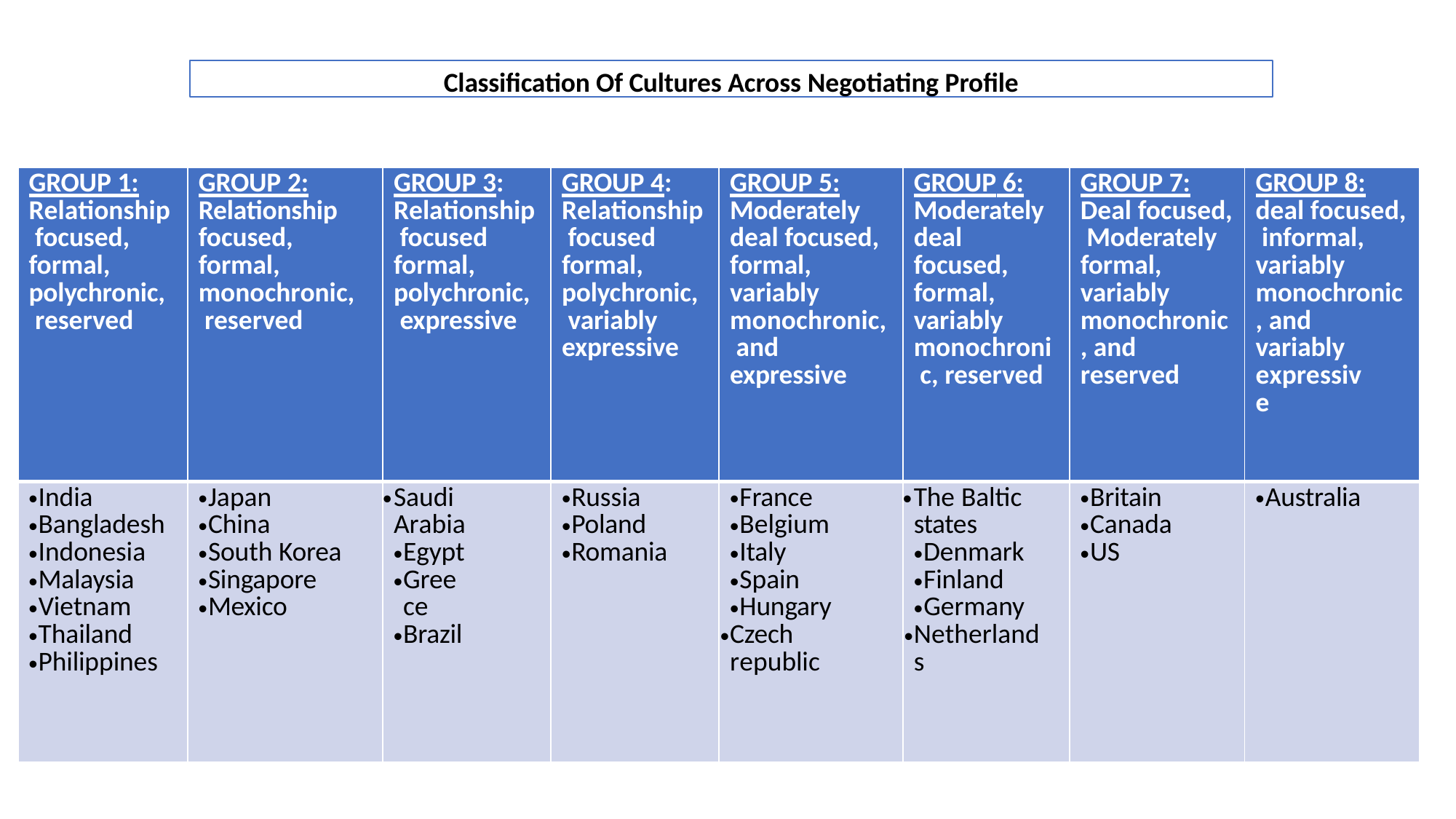

Classification Of Cultures Across Negotiating Profile
| GROUP 1: Relationship focused, formal, polychronic, reserved | GROUP 2: Relationship focused, formal, monochronic, reserved | GROUP 3: Relationship focused formal, polychronic, expressive | GROUP 4: Relationship focused formal, polychronic, variably expressive | GROUP 5: Moderately deal focused, formal, variably monochronic, and expressive | GROUP 6: Moderately deal focused, formal, variably monochroni c, reserved | GROUP 7: Deal focused, Moderately formal, variably monochronic , and reserved | GROUP 8: deal focused, informal, variably monochronic , and variably expressive |
| --- | --- | --- | --- | --- | --- | --- | --- |
| India Bangladesh Indonesia Malaysia Vietnam Thailand Philippines | Japan China South Korea Singapore Mexico | Saudi Arabia Egypt Greece Brazil | Russia Poland Romania | France Belgium Italy Spain Hungary Czech republic | The Baltic states Denmark Finland Germany Netherland s | Britain Canada US | Australia |